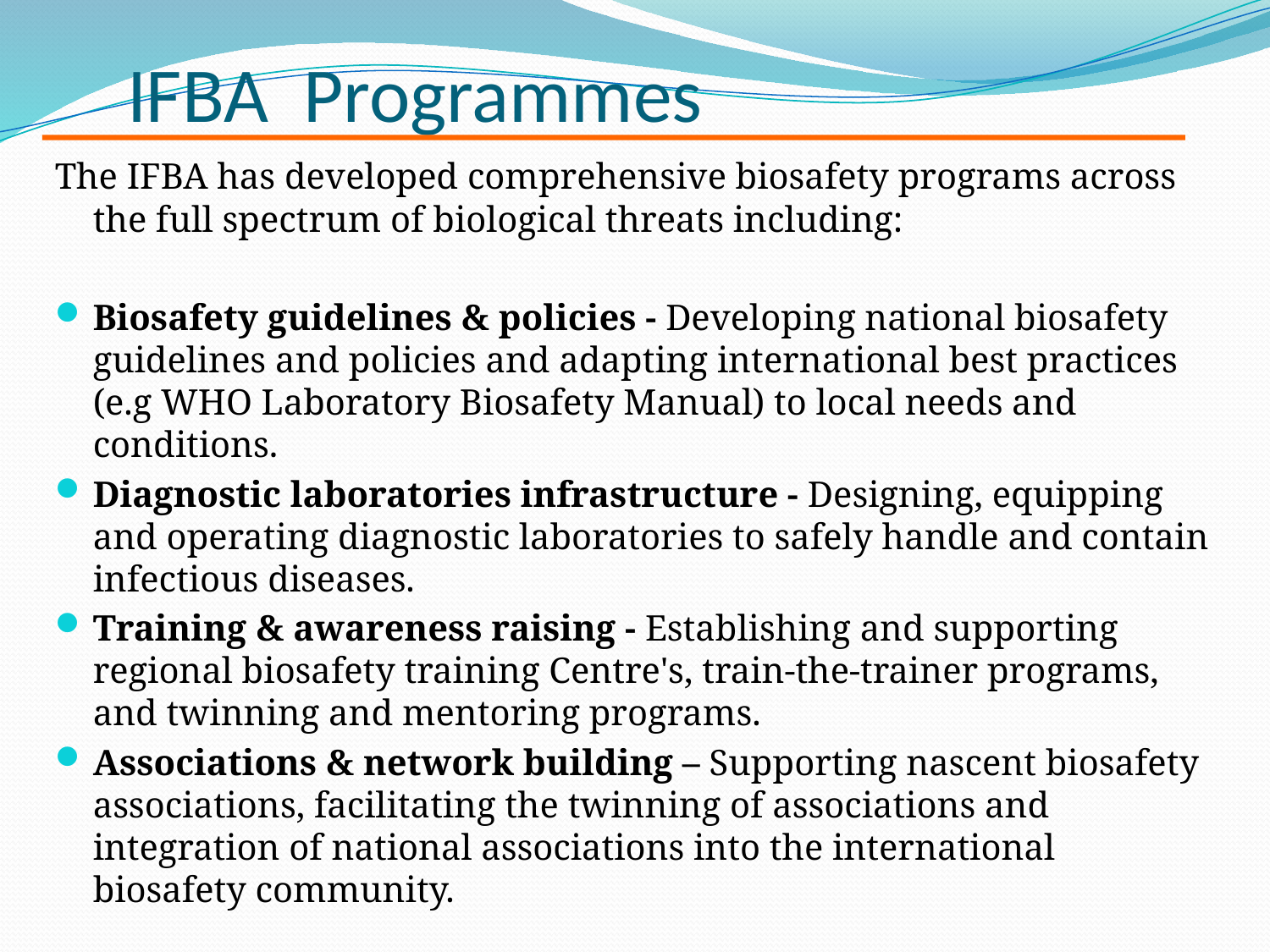

# IFBA  Programmes

The IFBA has developed comprehensive biosafety programs across the full spectrum of biological threats including:

Biosafety guidelines & policies - Developing national biosafety guidelines and policies and adapting international best practices (e.g WHO Laboratory Biosafety Manual) to local needs and conditions.
Diagnostic laboratories infrastructure - Designing, equipping and operating diagnostic laboratories to safely handle and contain infectious diseases.
Training & awareness raising - Establishing and supporting regional biosafety training Centre's, train-the-trainer programs, and twinning and mentoring programs.
Associations & network building – Supporting nascent biosafety associations, facilitating the twinning of associations and integration of national associations into the international biosafety community.